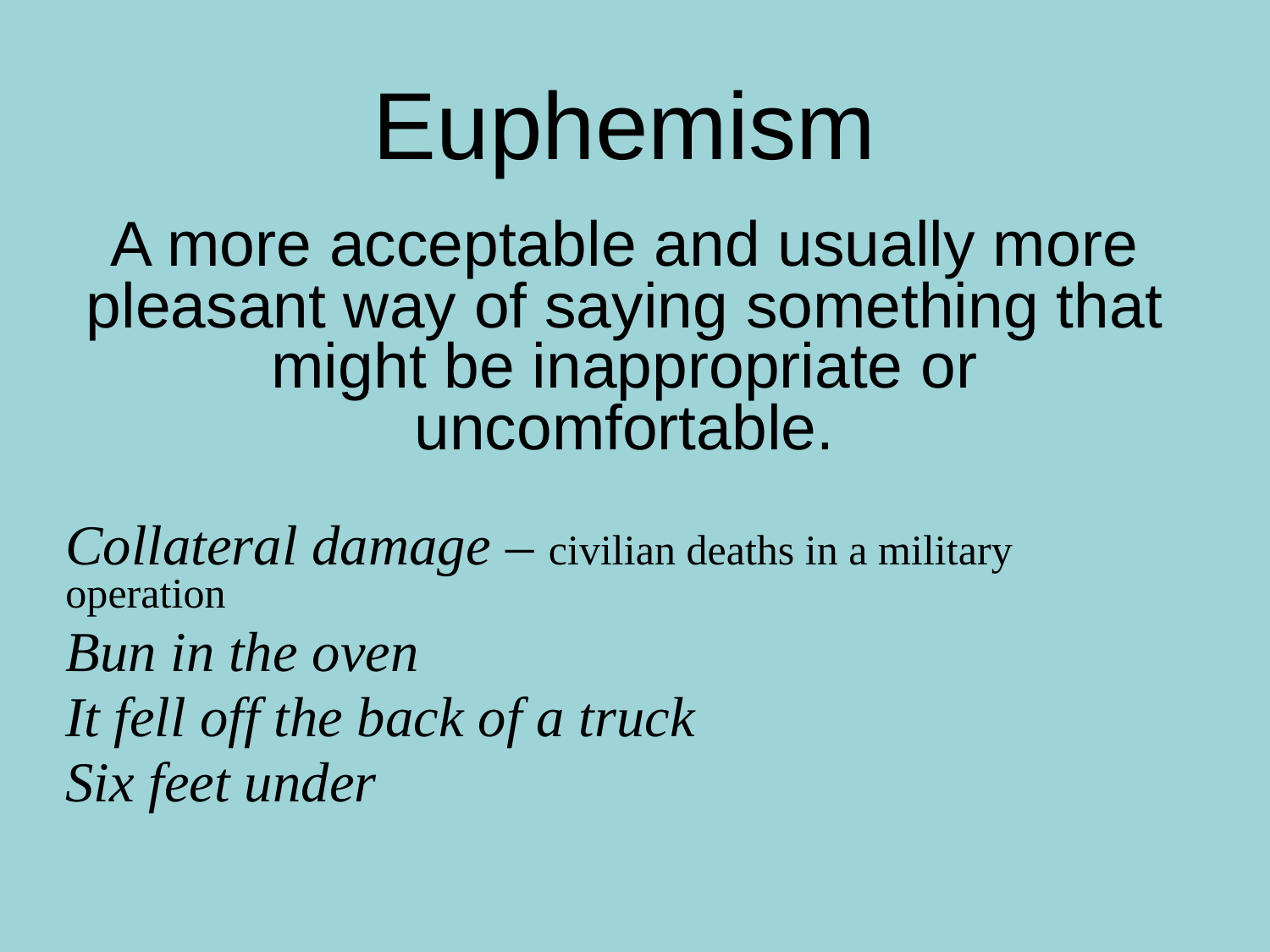

# Euphemism
A more acceptable and usually more pleasant way of saying something that might be inappropriate or uncomfortable.

Collateral damage – civilian deaths in a military operation
Bun in the oven
It fell off the back of a truck
Six feet under